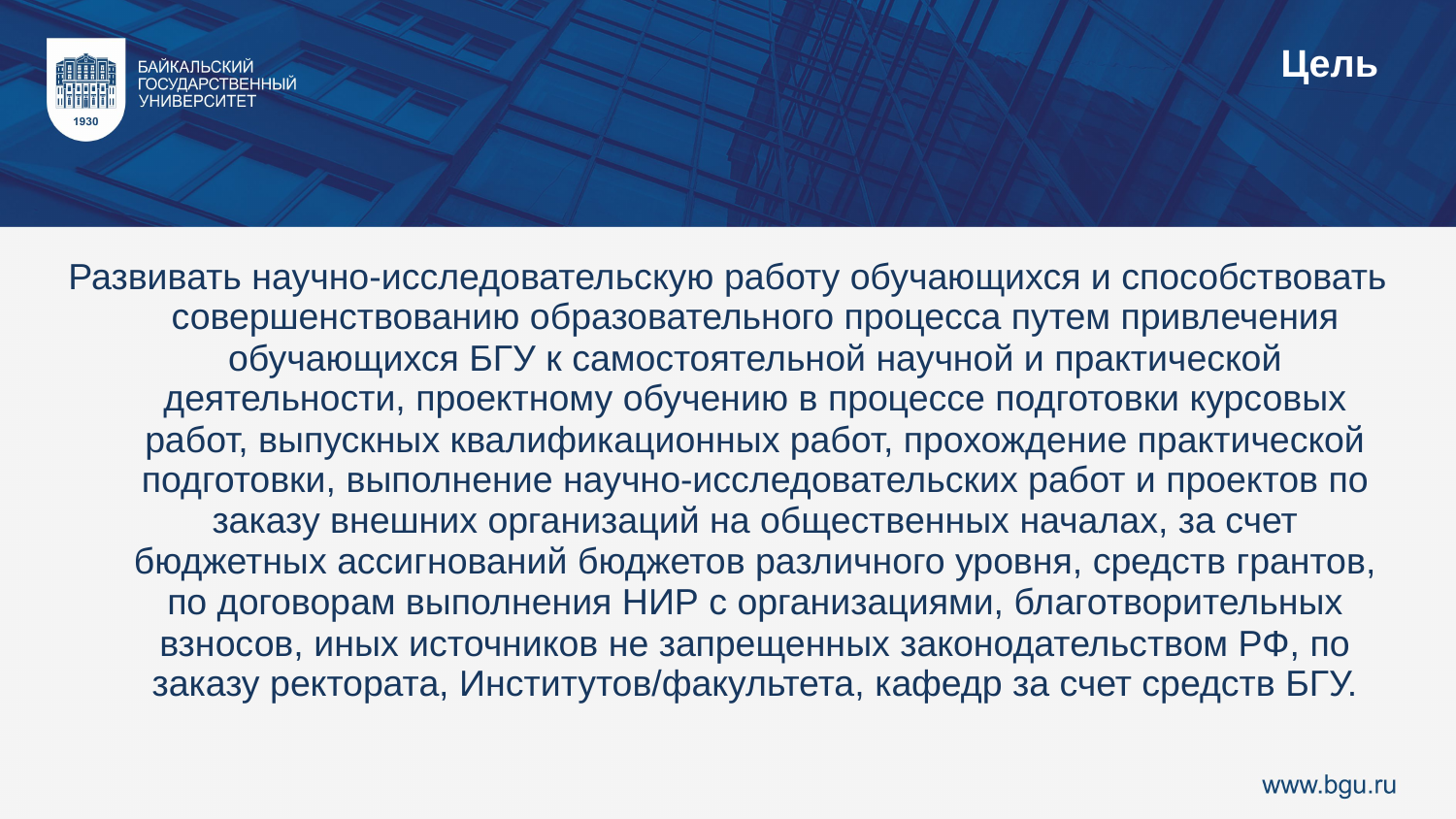

Цель
Развивать научно-исследовательскую работу обучающихся и способствовать совершенствованию образовательного процесса путем привлечения обучающихся БГУ к самостоятельной научной и практической деятельности, проектному обучению в процессе подготовки курсовых работ, выпускных квалификационных работ, прохождение практической подготовки, выполнение научно-исследовательских работ и проектов по заказу внешних организаций на общественных началах, за счет бюджетных ассигнований бюджетов различного уровня, средств грантов, по договорам выполнения НИР с организациями, благотворительных взносов, иных источников не запрещенных законодательством РФ, по заказу ректората, Институтов/факультета, кафедр за счет средств БГУ.